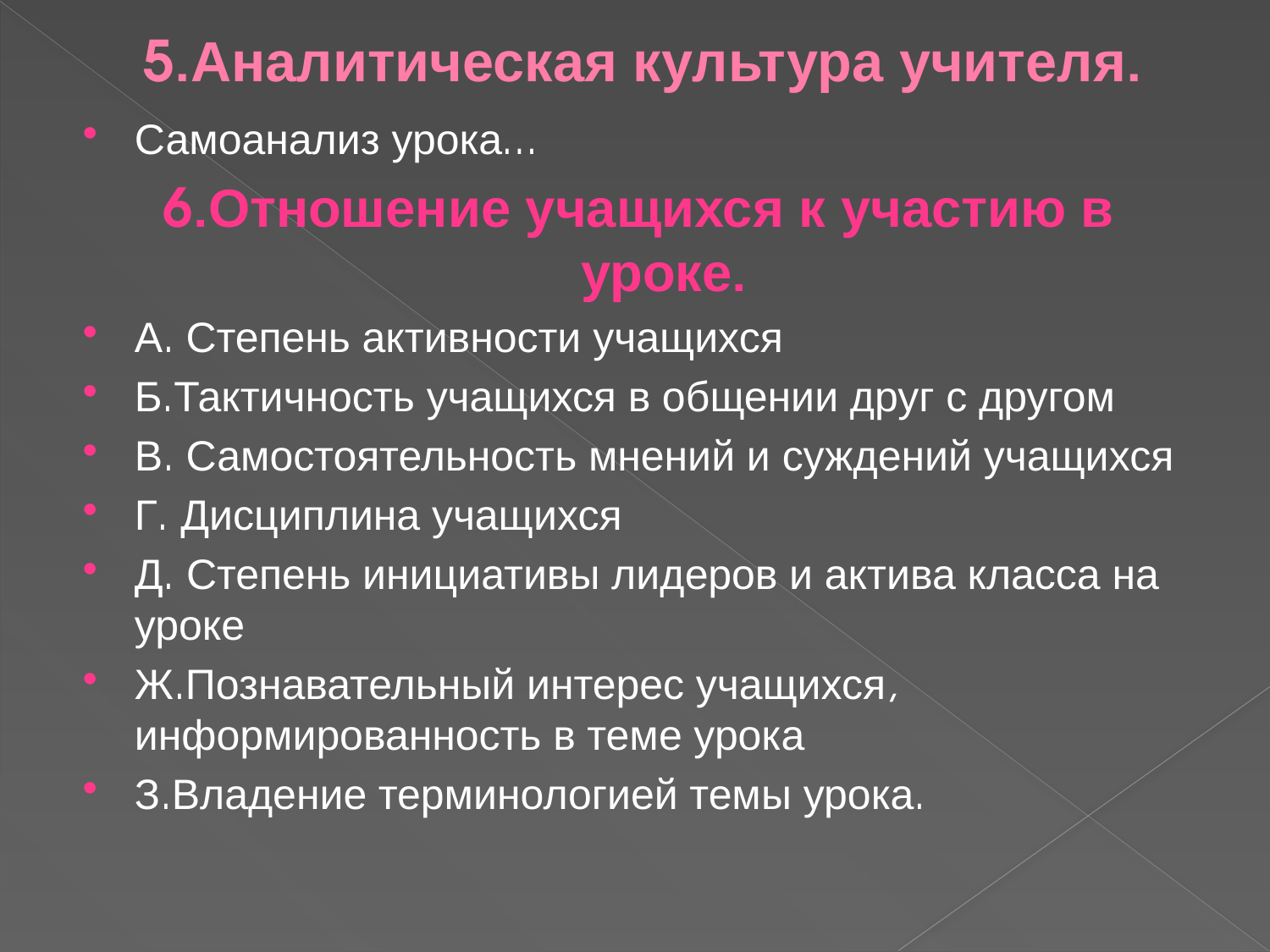

# 5.Аналитическая культура учителя.
Самоанализ урока…
6.Отношение учащихся к участию в уроке.
А. Степень активности учащихся
Б.Тактичность учащихся в общении друг с другом
В. Самостоятельность мнений и суждений учащихся
Г. Дисциплина учащихся
Д. Степень инициативы лидеров и актива класса на уроке
Ж.Познавательный интерес учащихся, информированность в теме урока
З.Владение терминологией темы урока.